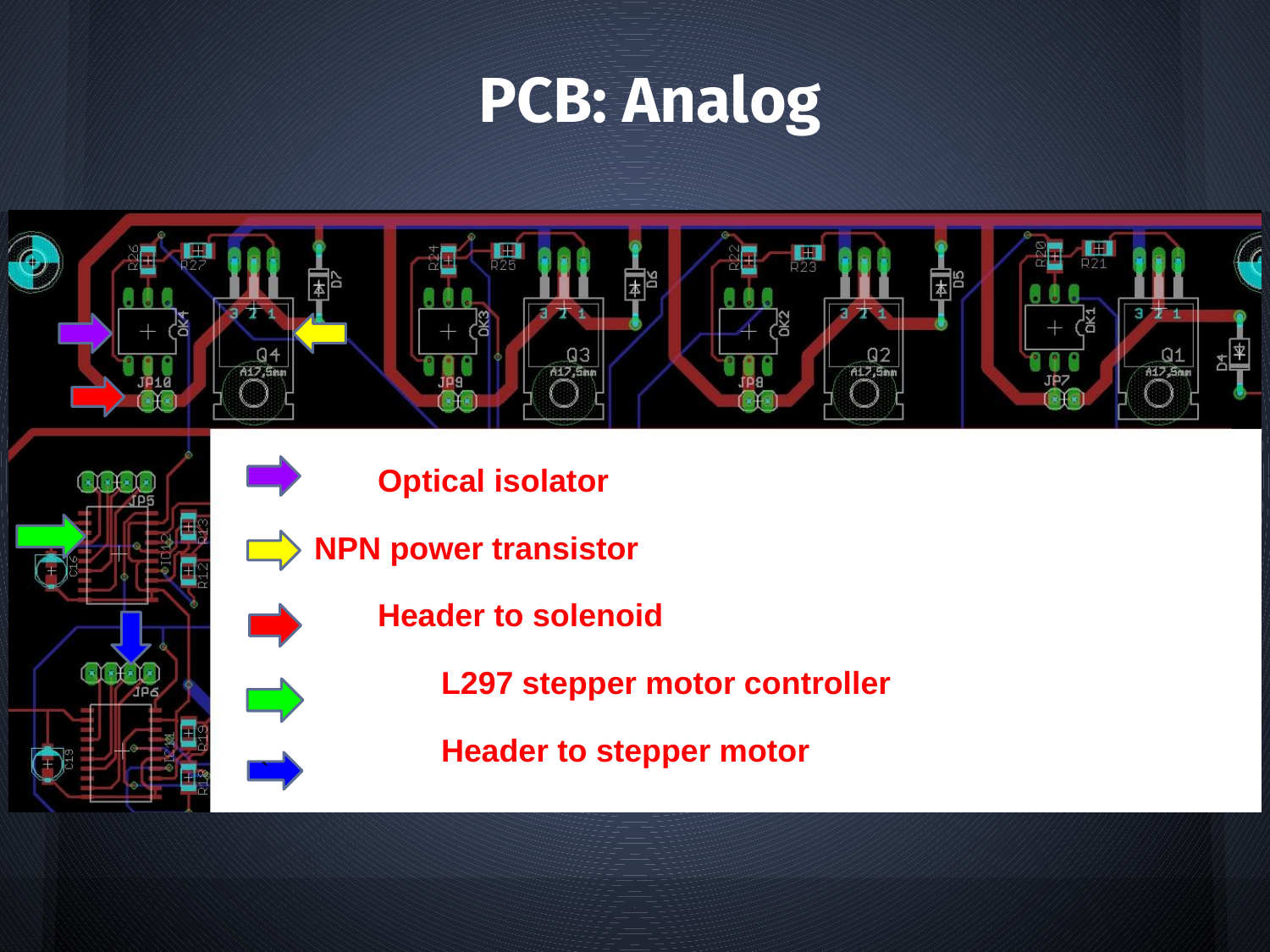

# PCB: Analog

 	Optical isolator

NPN power transistor

Header to solenoid

	L297 stepper motor controller

	Header to stepper motor

`